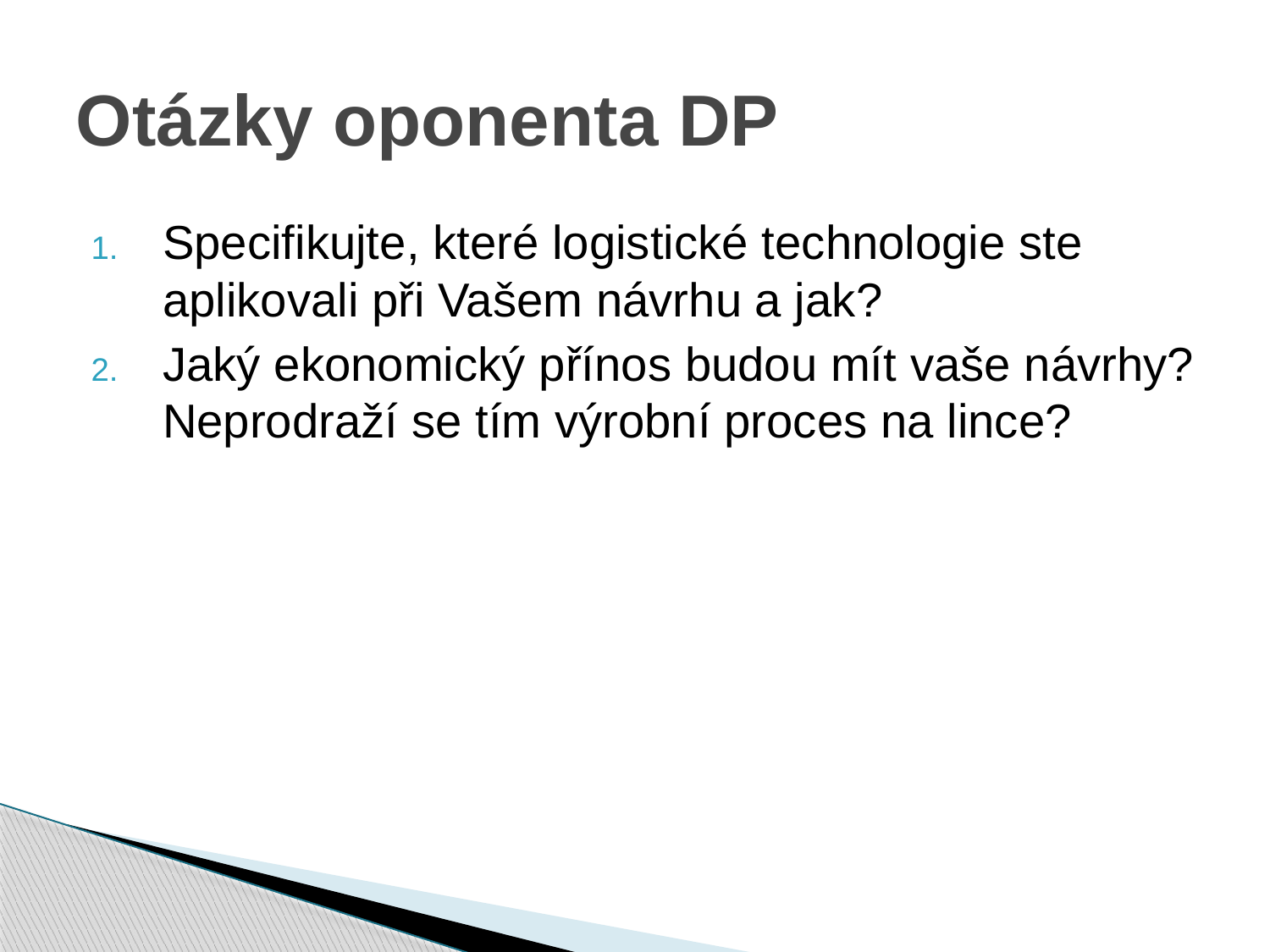

# Otázky oponenta DP
Specifikujte, které logistické technologie ste aplikovali při Vašem návrhu a jak?
Jaký ekonomický přínos budou mít vaše návrhy? Neprodraží se tím výrobní proces na lince?